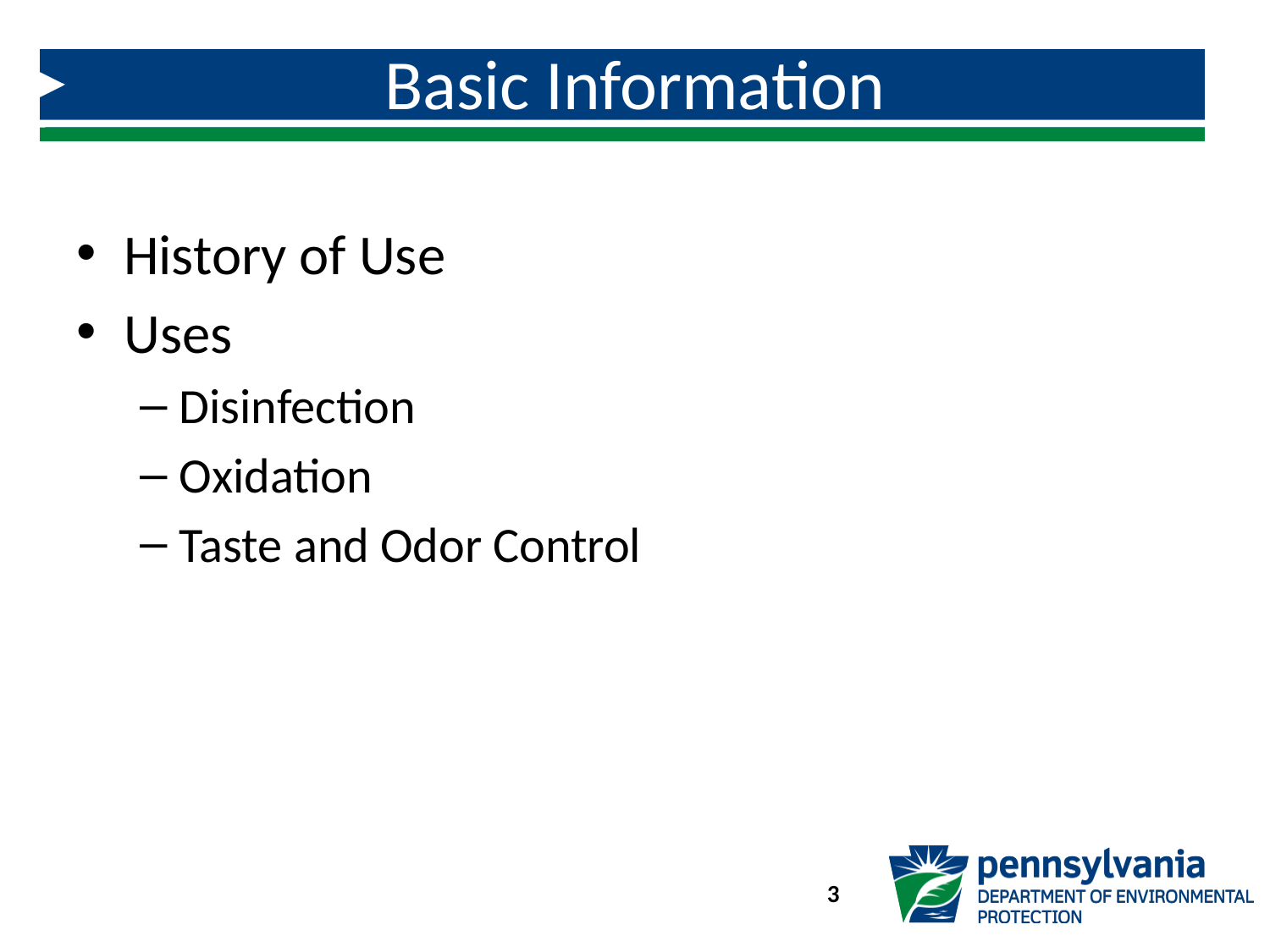

# Basic Information
History of Use
Uses
Disinfection
Oxidation
Taste and Odor Control
3